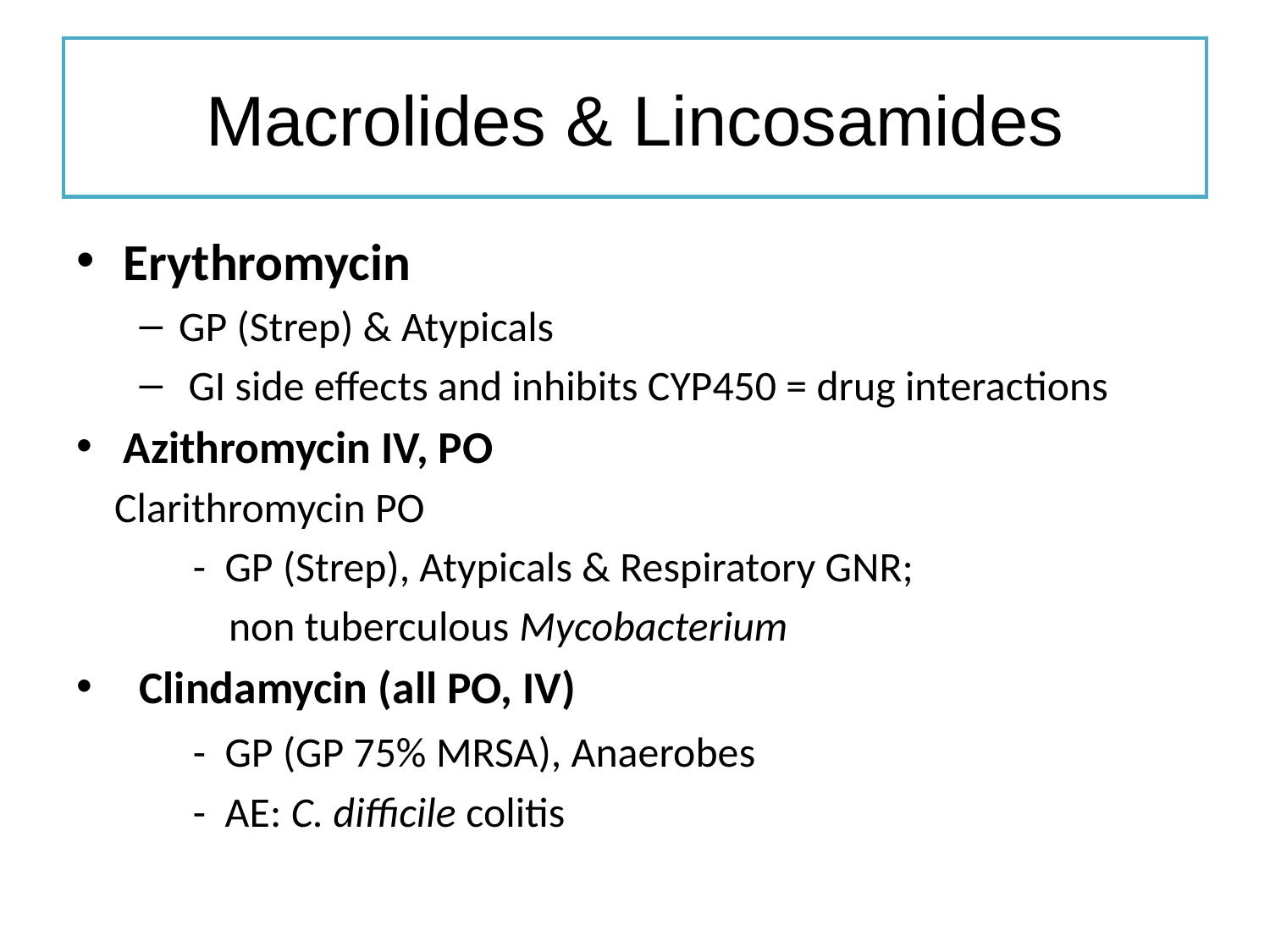

# Macrolides & Lincosamides
Erythromycin
GP (Strep) & Atypicals
 GI side effects and inhibits CYP450 = drug interactions
Azithromycin IV, PO
    Clarithromycin PO
	-  GP (Strep), Atypicals & Respiratory GNR;
                non tuberculous Mycobacterium
Clindamycin (all PO, IV)
	-  GP (GP 75% MRSA), Anaerobes
  	-  AE: C. difficile colitis